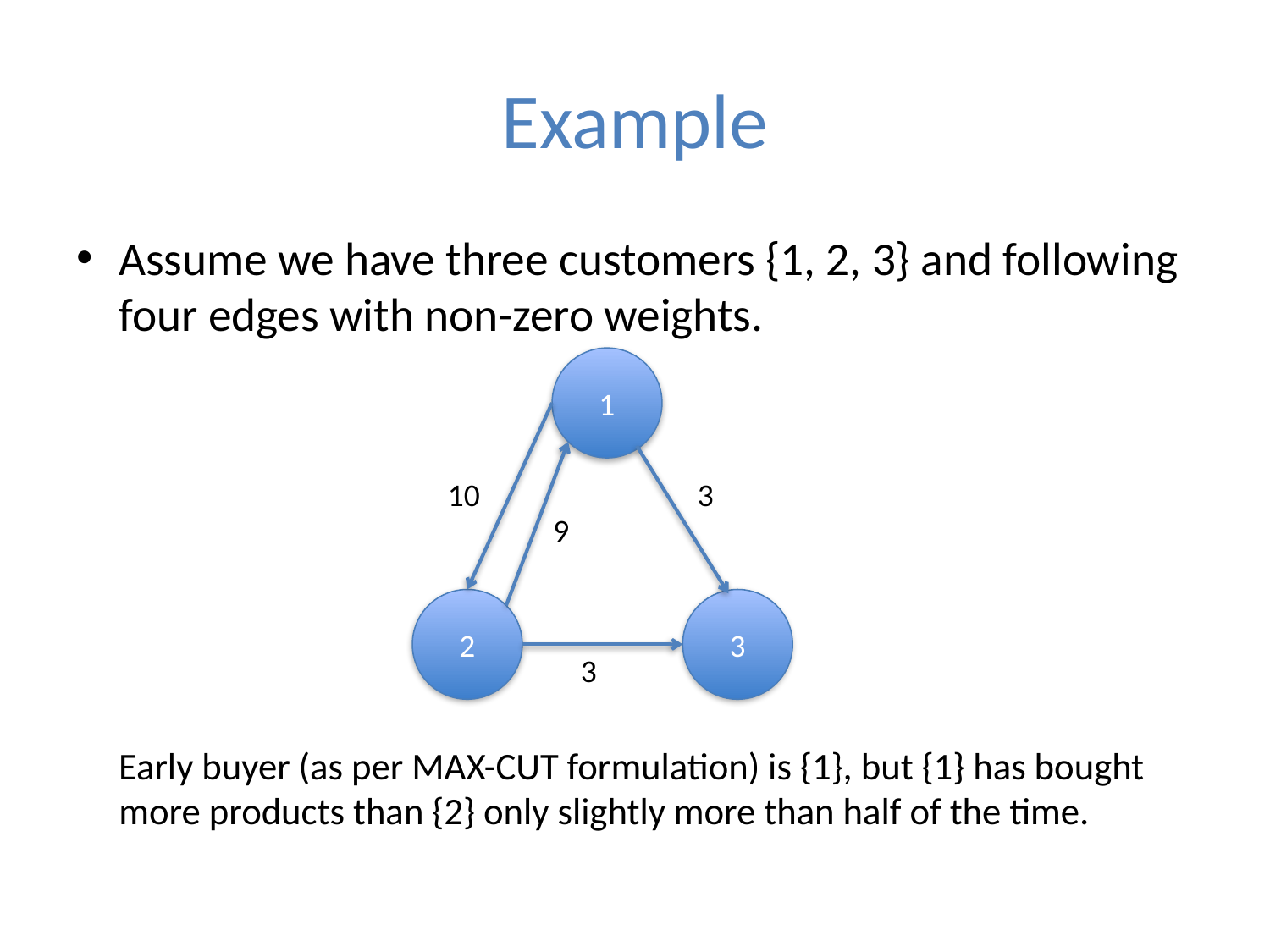

# Example
Assume we have three customers {1, 2, 3} and following four edges with non-zero weights.

     Early buyer (as per MAX-CUT formulation) is {1}, but {1} has bought more products than {2} only slightly more than half of the time.
1
10
3
9
2
3
3